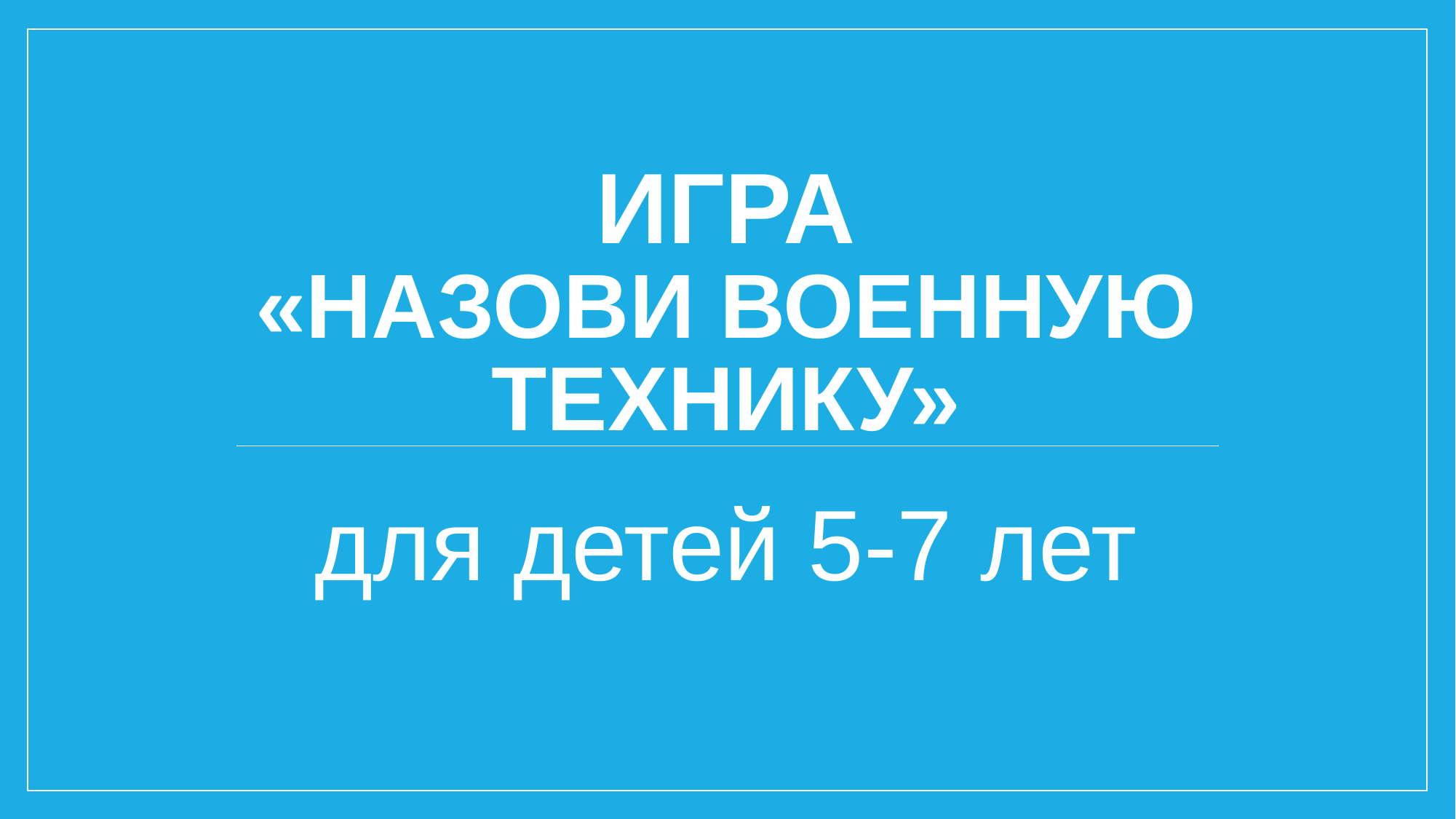

# игра «Назови военную технику»
для детей 5-7 лет